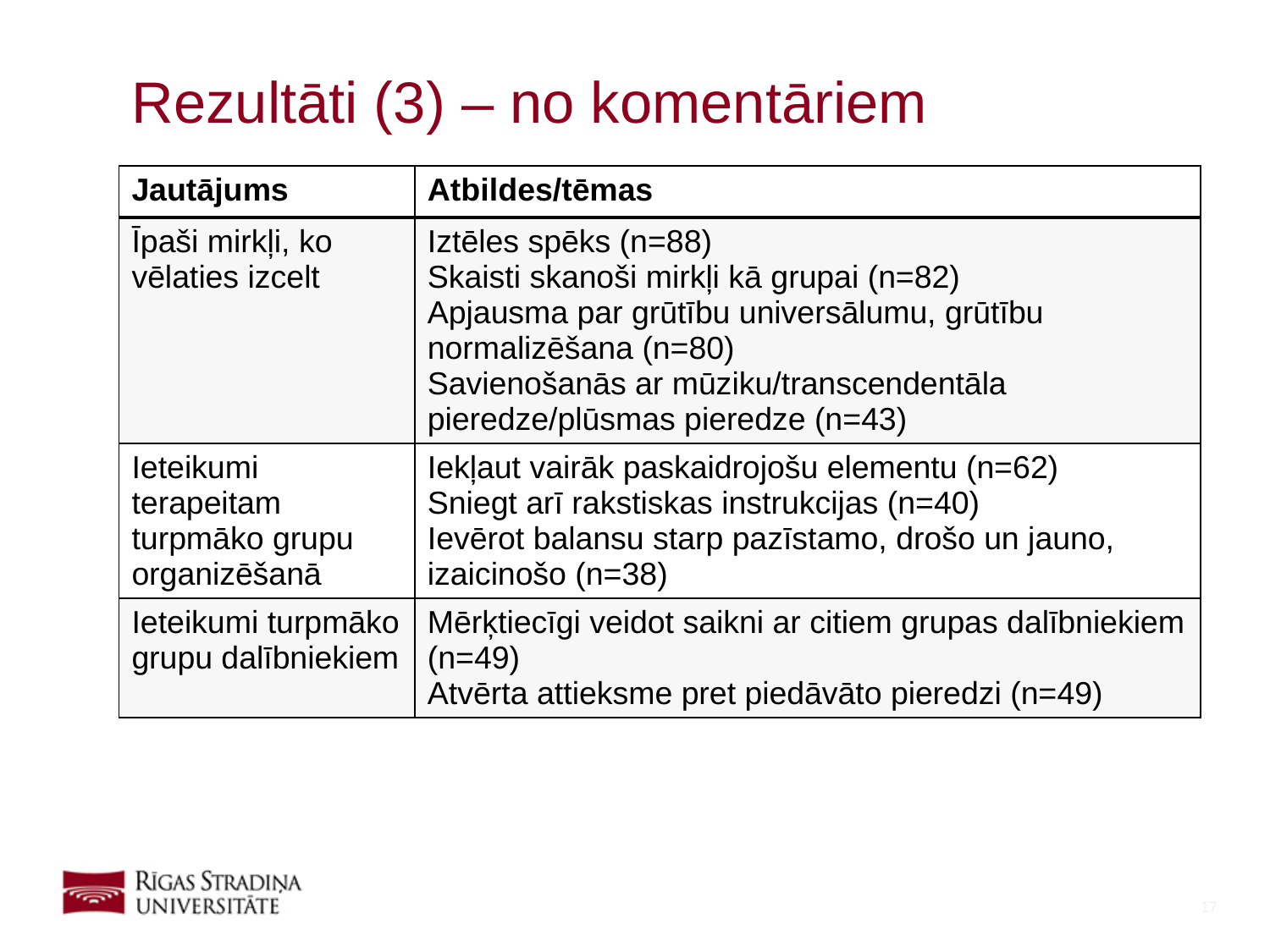

# Rezultāti (3) – no komentāriem
| Jautājums | Atbildes/tēmas |
| --- | --- |
| Īpaši mirkļi, ko vēlaties izcelt | Iztēles spēks (n=88) Skaisti skanoši mirkļi kā grupai (n=82) Apjausma par grūtību universālumu, grūtību normalizēšana (n=80) Savienošanās ar mūziku/transcendentāla pieredze/plūsmas pieredze (n=43) |
| Ieteikumi terapeitam turpmāko grupu organizēšanā | Iekļaut vairāk paskaidrojošu elementu (n=62) Sniegt arī rakstiskas instrukcijas (n=40) Ievērot balansu starp pazīstamo, drošo un jauno, izaicinošo (n=38) |
| Ieteikumi turpmāko grupu dalībniekiem | Mērķtiecīgi veidot saikni ar citiem grupas dalībniekiem (n=49) Atvērta attieksme pret piedāvāto pieredzi (n=49) |